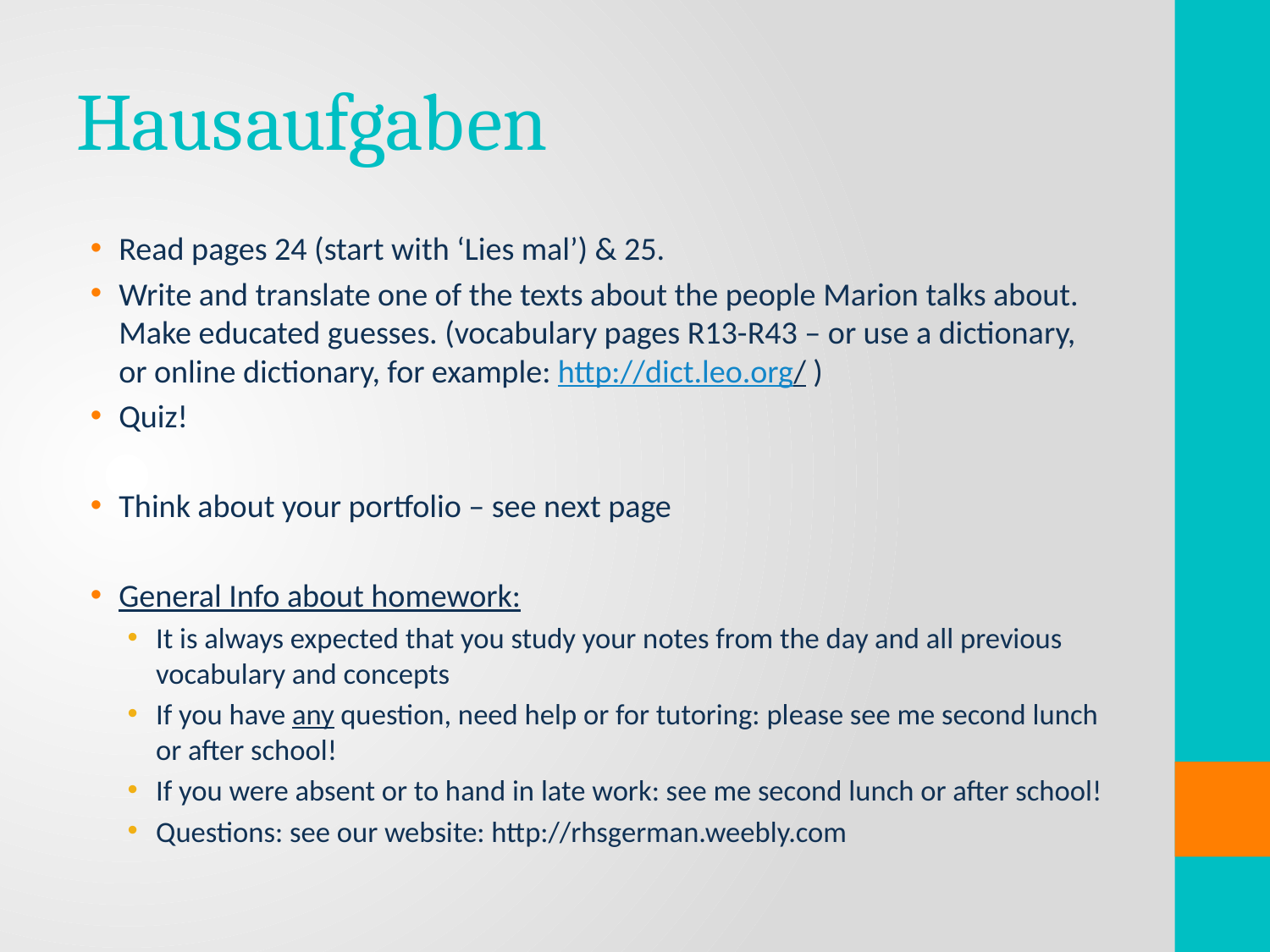

# Hausaufgaben
Read pages 24 (start with ‘Lies mal’) & 25.
Write and translate one of the texts about the people Marion talks about. Make educated guesses. (vocabulary pages R13-R43 – or use a dictionary, or online dictionary, for example: http://dict.leo.org/ )
Quiz!

Think about your portfolio – see next page

General Info about homework:
It is always expected that you study your notes from the day and all previous vocabulary and concepts
If you have any question, need help or for tutoring: please see me second lunch or after school!
If you were absent or to hand in late work: see me second lunch or after school!
Questions: see our website: http://rhsgerman.weebly.com